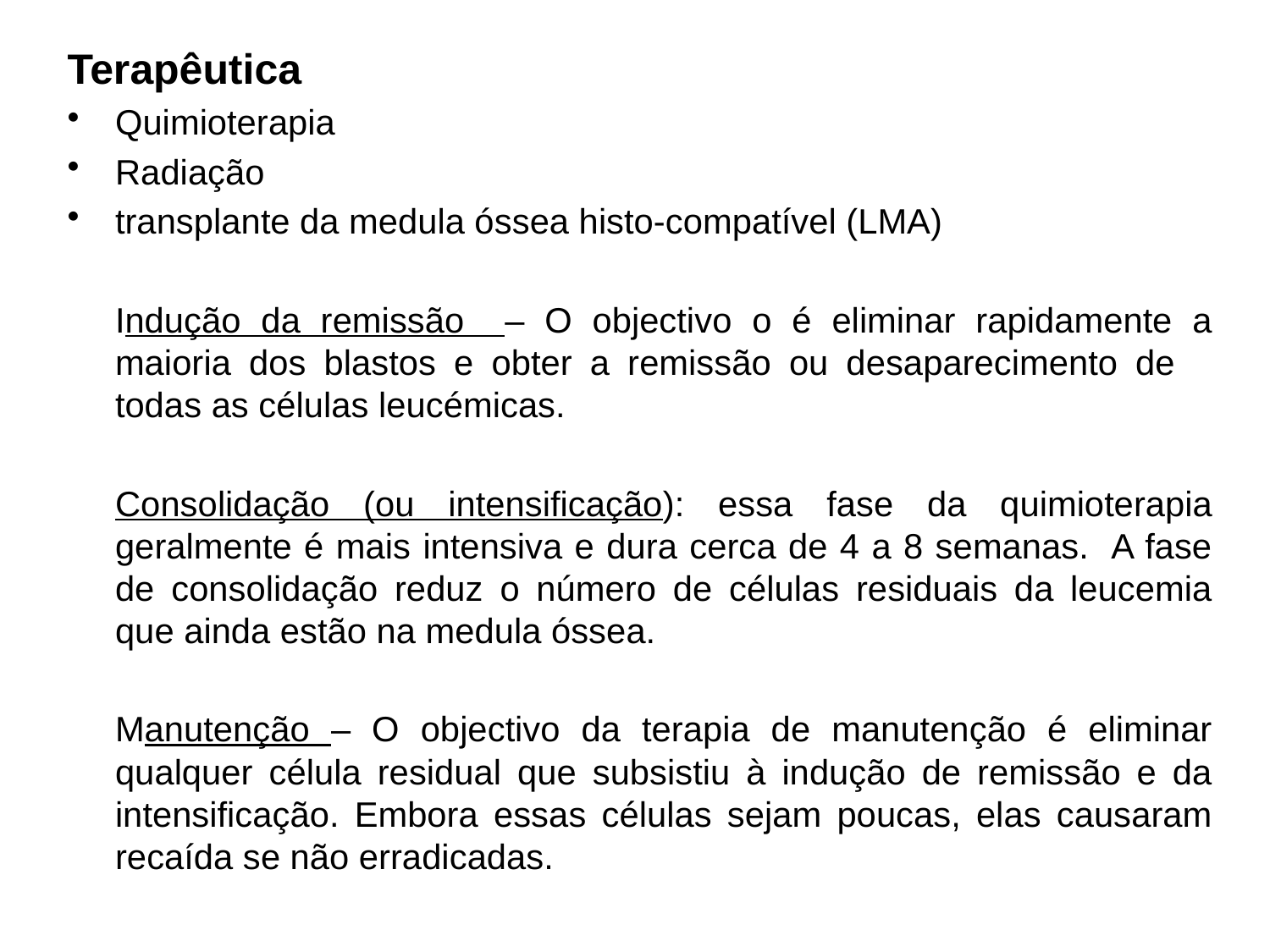

Terapêutica
Quimioterapia
Radiação
transplante da medula óssea histo-compatível (LMA)

	Indução da remissão  – O objectivo o é eliminar rapidamente a maioria dos blastos e obter a remissão ou desaparecimento de 	todas as células leucémicas.

	Consolidação (ou intensificação): essa fase da quimioterapia geralmente é mais intensiva e dura cerca de 4 a 8 semanas.  A fase de consolidação reduz o número de células residuais da leucemia que ainda estão na medula óssea.

	Manutenção – O objectivo da terapia de manutenção é eliminar qualquer célula residual que subsistiu à indução de remissão e da intensificação. Embora essas células sejam poucas, elas causaram recaída se não erradicadas.